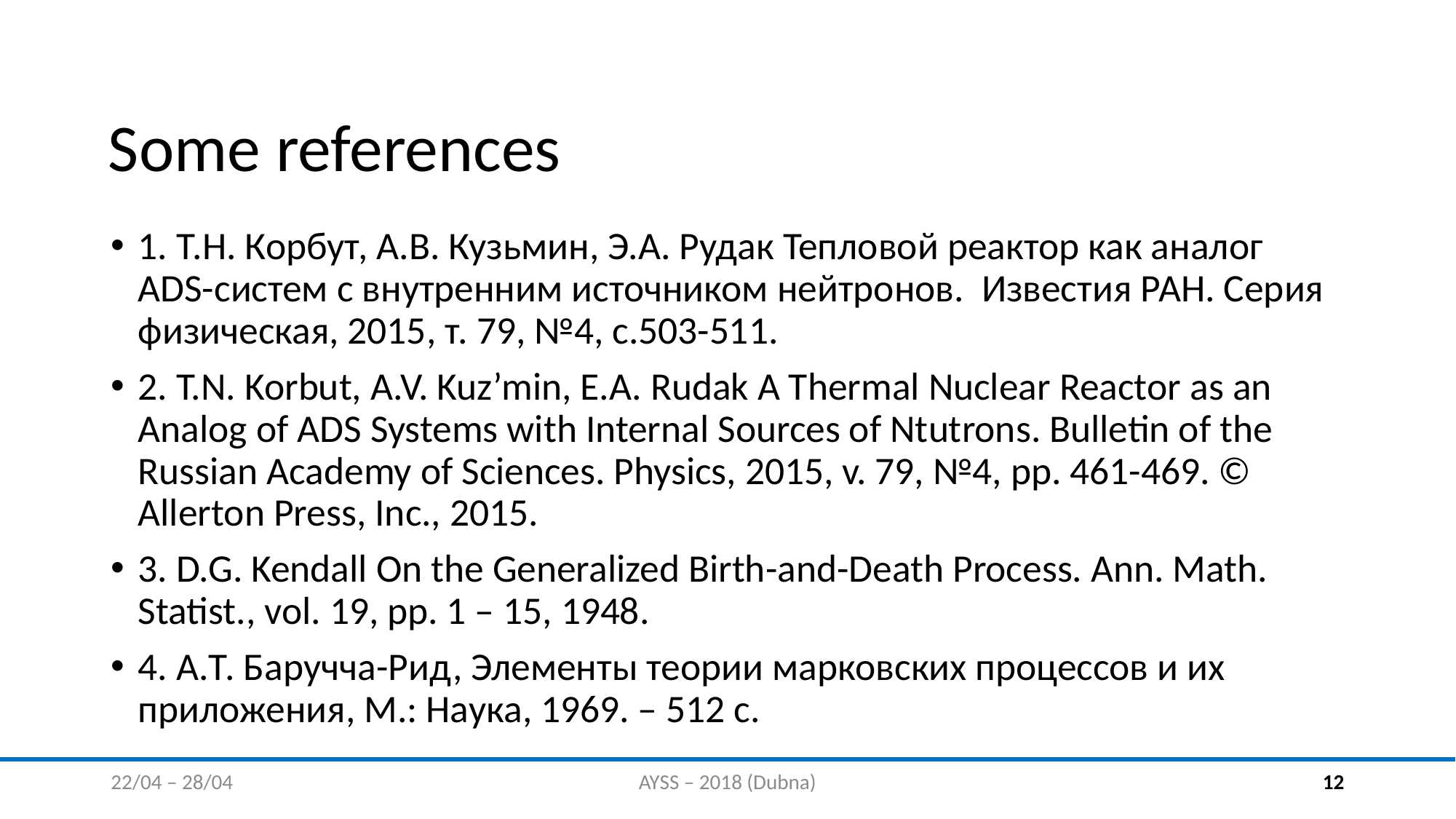

# Some references
1. Т.Н. Корбут, А.В. Кузьмин, Э.А. Рудак Тепловой реактор как аналог ADS-систем с внутренним источником нейтронов.  Известия РАН. Серия физическая, 2015, т. 79, №4, с.503-511.
2. T.N. Korbut, A.V. Kuz’min, E.A. Rudak A Thermal Nuclear Reactor as an Analog of ADS Systems with Internal Sources of Ntutrons. Bulletin of the Russian Academy of Sciences. Physics, 2015, v. 79, №4, pp. 461-469. © Allerton Press, Inc., 2015.
3. D.G. Kendall On the Generalized Birth-and-Death Process. Ann. Math. Statist., vol. 19, pp. 1 – 15, 1948.
4. А.Т. Баручча-Рид, Элементы теории марковских процессов и их приложения, М.: Наука, 1969. – 512 с.

22/04 – 28/04
AYSS – 2018 (Dubna)
12